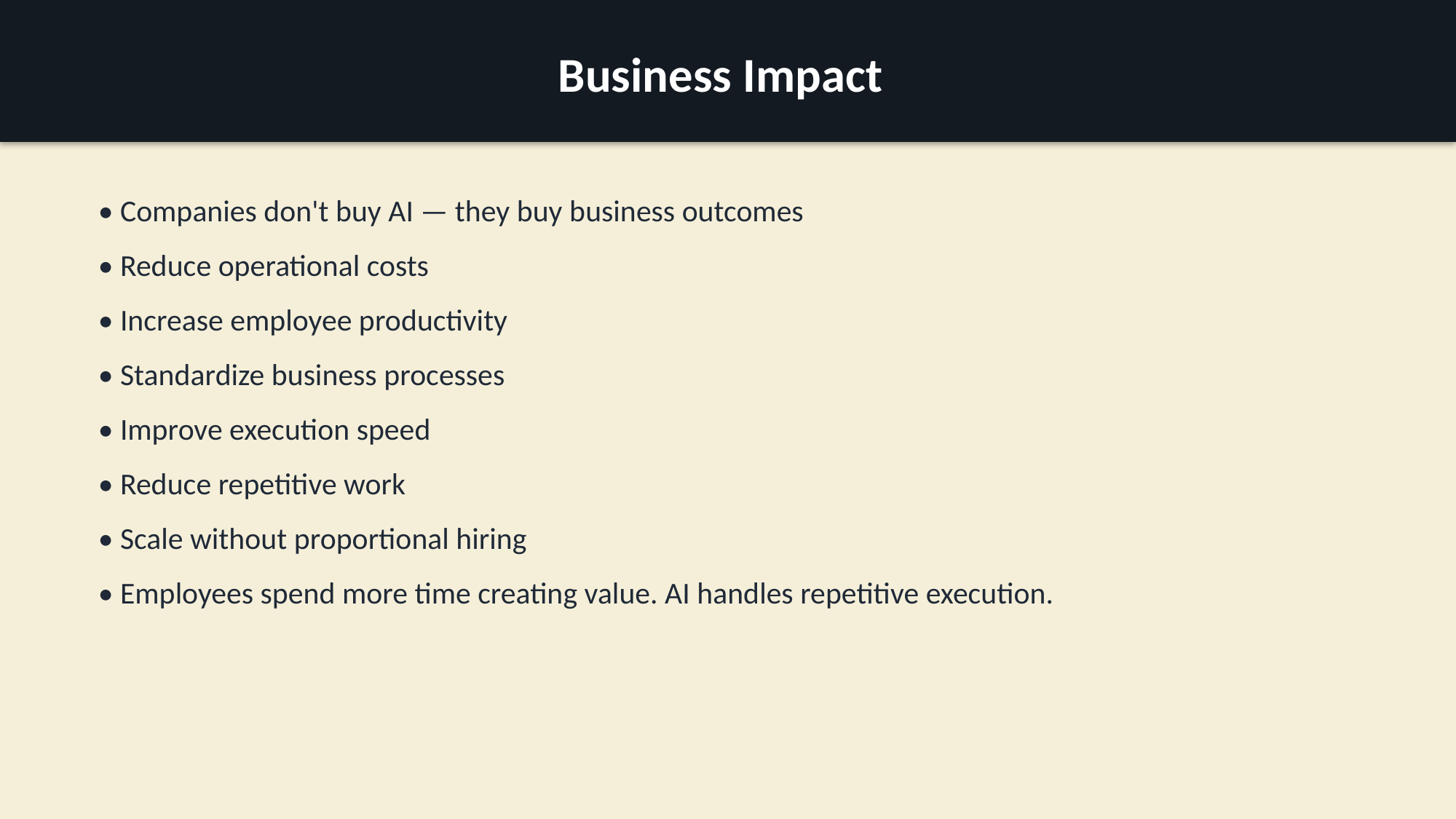

Business Impact
• Companies don't buy AI — they buy business outcomes
• Reduce operational costs
• Increase employee productivity
• Standardize business processes
• Improve execution speed
• Reduce repetitive work
• Scale without proportional hiring
• Employees spend more time creating value. AI handles repetitive execution.